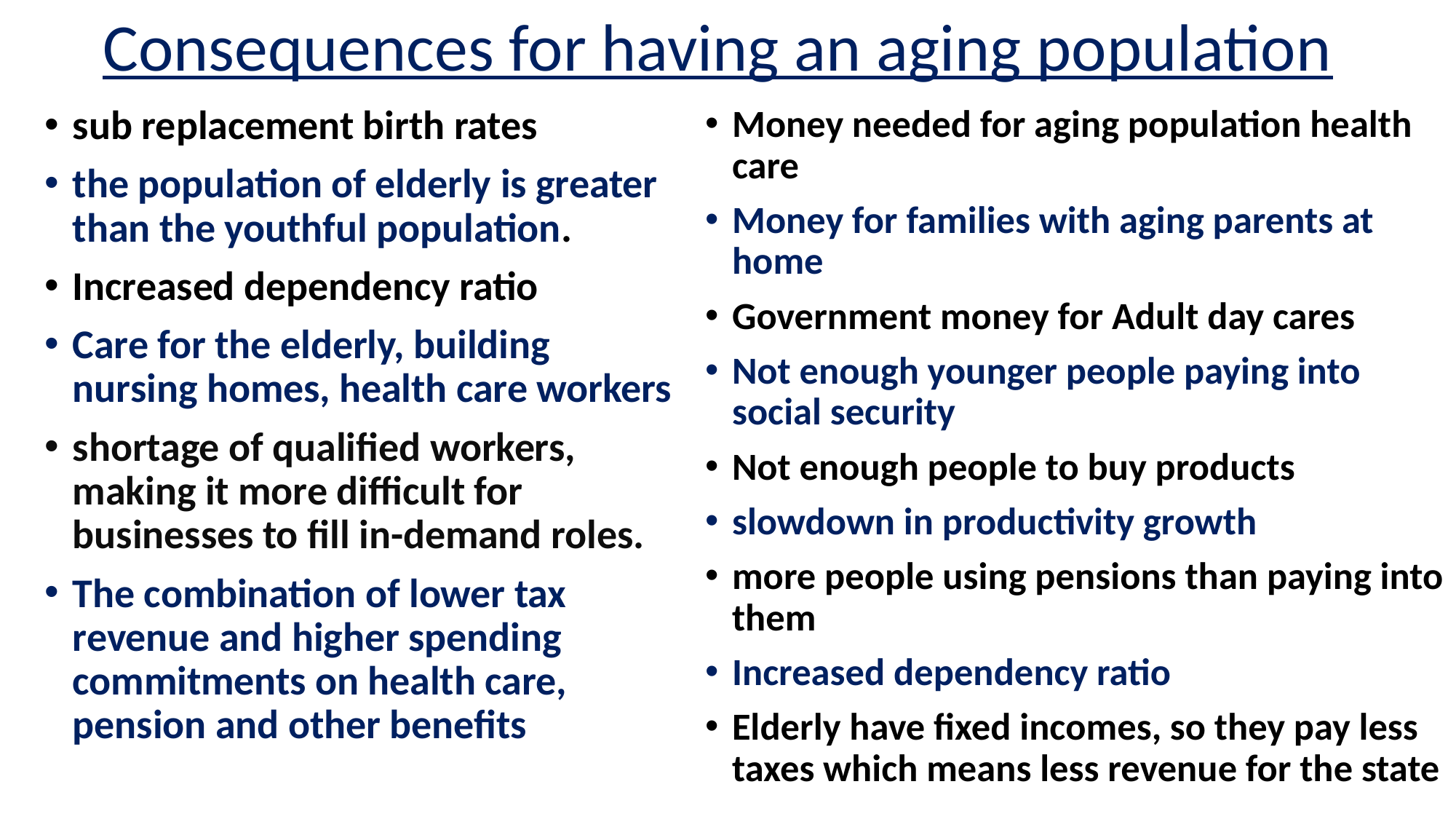

# Consequences for having an aging population
sub replacement birth rates
the population of elderly is greater than the youthful population.
Increased dependency ratio
Care for the elderly, building nursing homes, health care workers
shortage of qualified workers, making it more difficult for businesses to fill in-demand roles.
The combination of lower tax revenue and higher spending commitments on health care, pension and other benefits

Money needed for aging population health care
Money for families with aging parents at home
Government money for Adult day cares
Not enough younger people paying into social security
Not enough people to buy products
slowdown in productivity growth
more people using pensions than paying into them
Increased dependency ratio
Elderly have fixed incomes, so they pay less taxes which means less revenue for the state